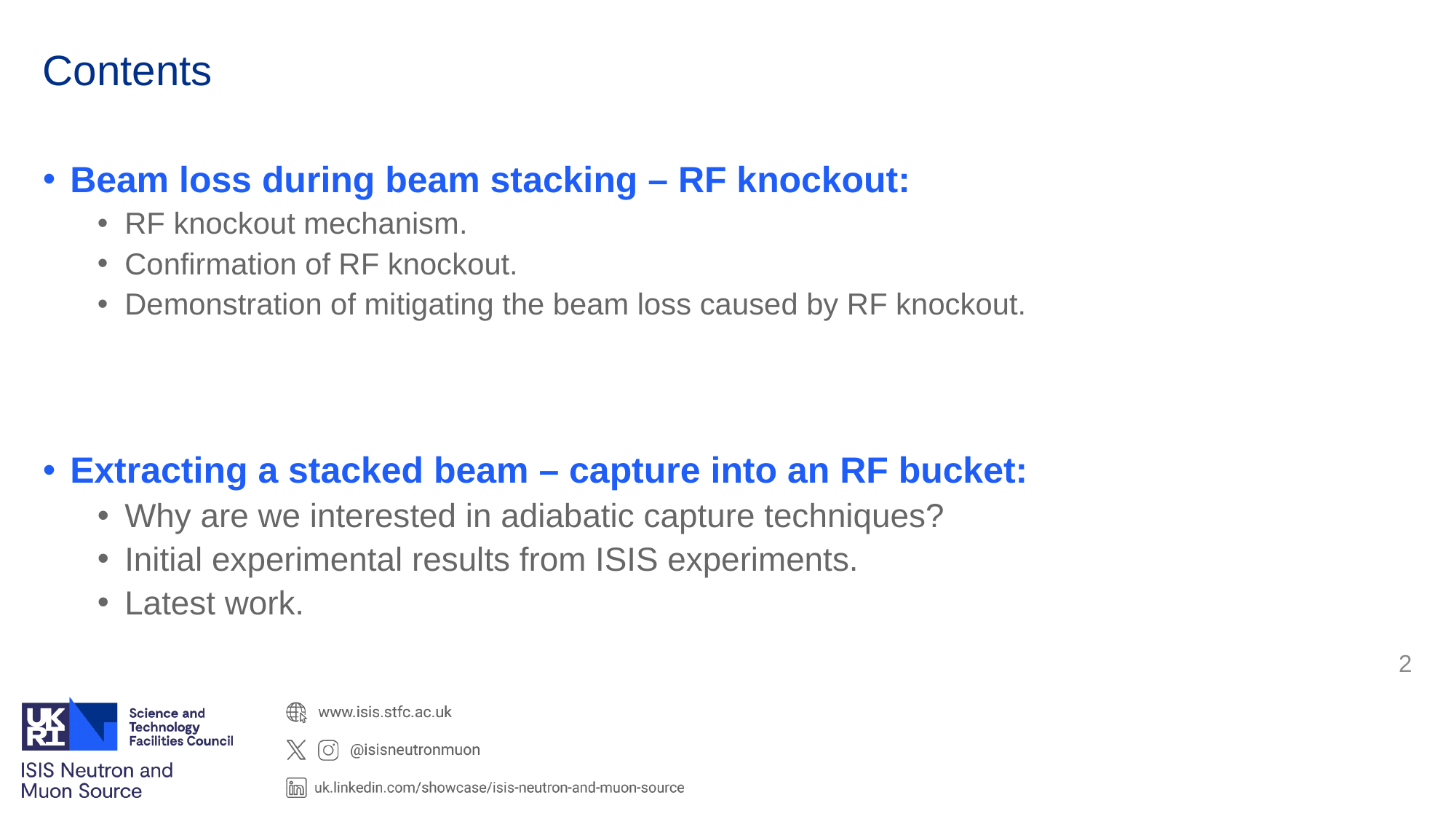

# Contents
Beam loss during beam stacking – RF knockout:
RF knockout mechanism.
Confirmation of RF knockout.
Demonstration of mitigating the beam loss caused by RF knockout.

Extracting a stacked beam – capture into an RF bucket:
Why are we interested in adiabatic capture techniques?
Initial experimental results from ISIS experiments.
Latest work.
2